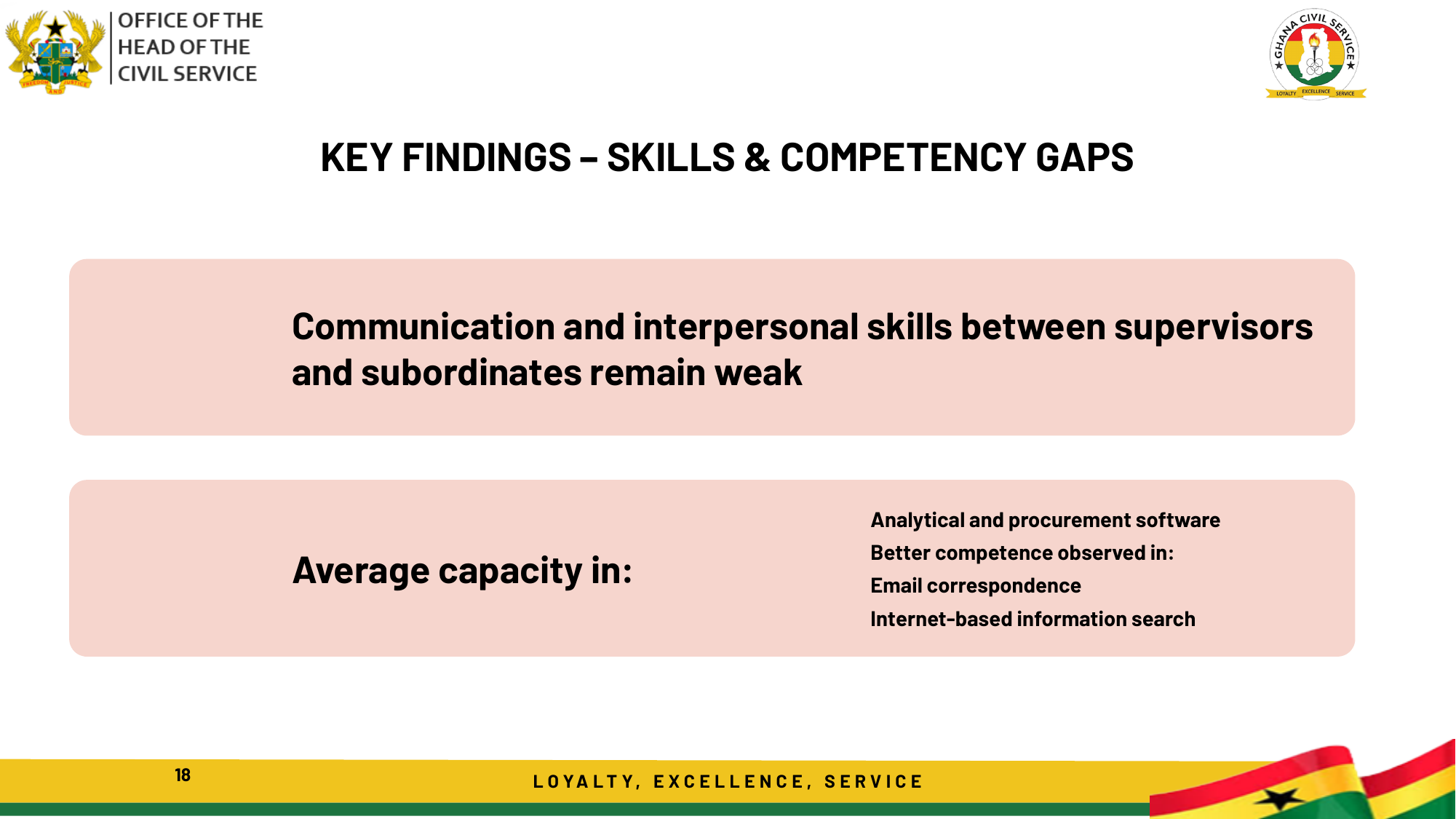

# KEY FINDINGS – SKILLS & COMPETENCY GAPS
Communication and interpersonal skills between supervisors and subordinates remain weak
Average capacity in:
Analytical and procurement software
Better competence observed in:
Email correspondence
Internet-based information search
18
LOYALTY, EXCELLENCE, SERVICE